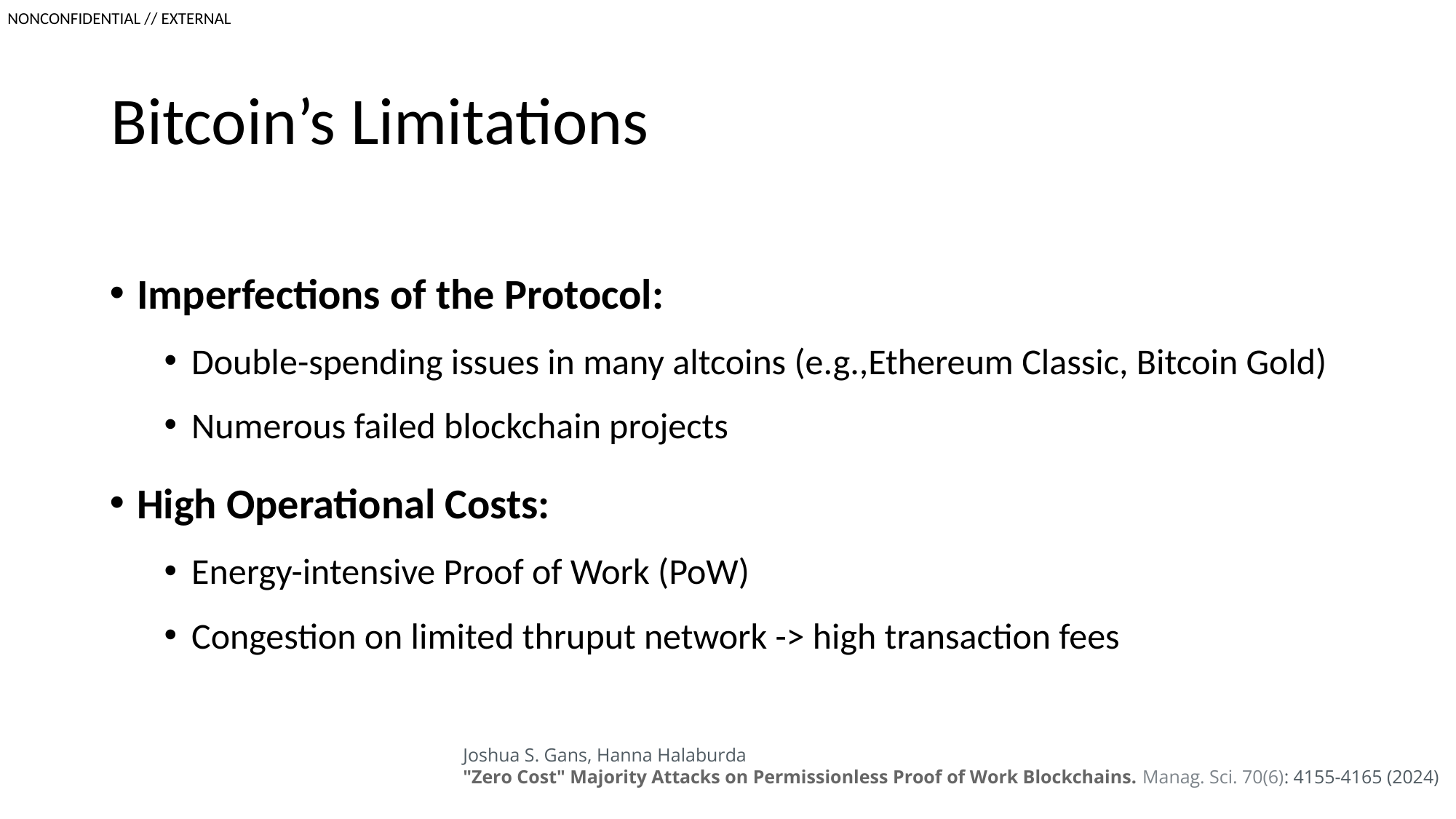

# Bitcoin’s Limitations
Imperfections of the Protocol:
Double-spending issues in many altcoins (e.g.,Ethereum Classic, Bitcoin Gold)
Numerous failed blockchain projects
High Operational Costs:
Energy-intensive Proof of Work (PoW)
Congestion on limited thruput network -> high transaction fees

Joshua S. Gans, Hanna Halaburda
"Zero Cost" Majority Attacks on Permissionless Proof of Work Blockchains. Manag. Sci. 70(6): 4155-4165 (2024)